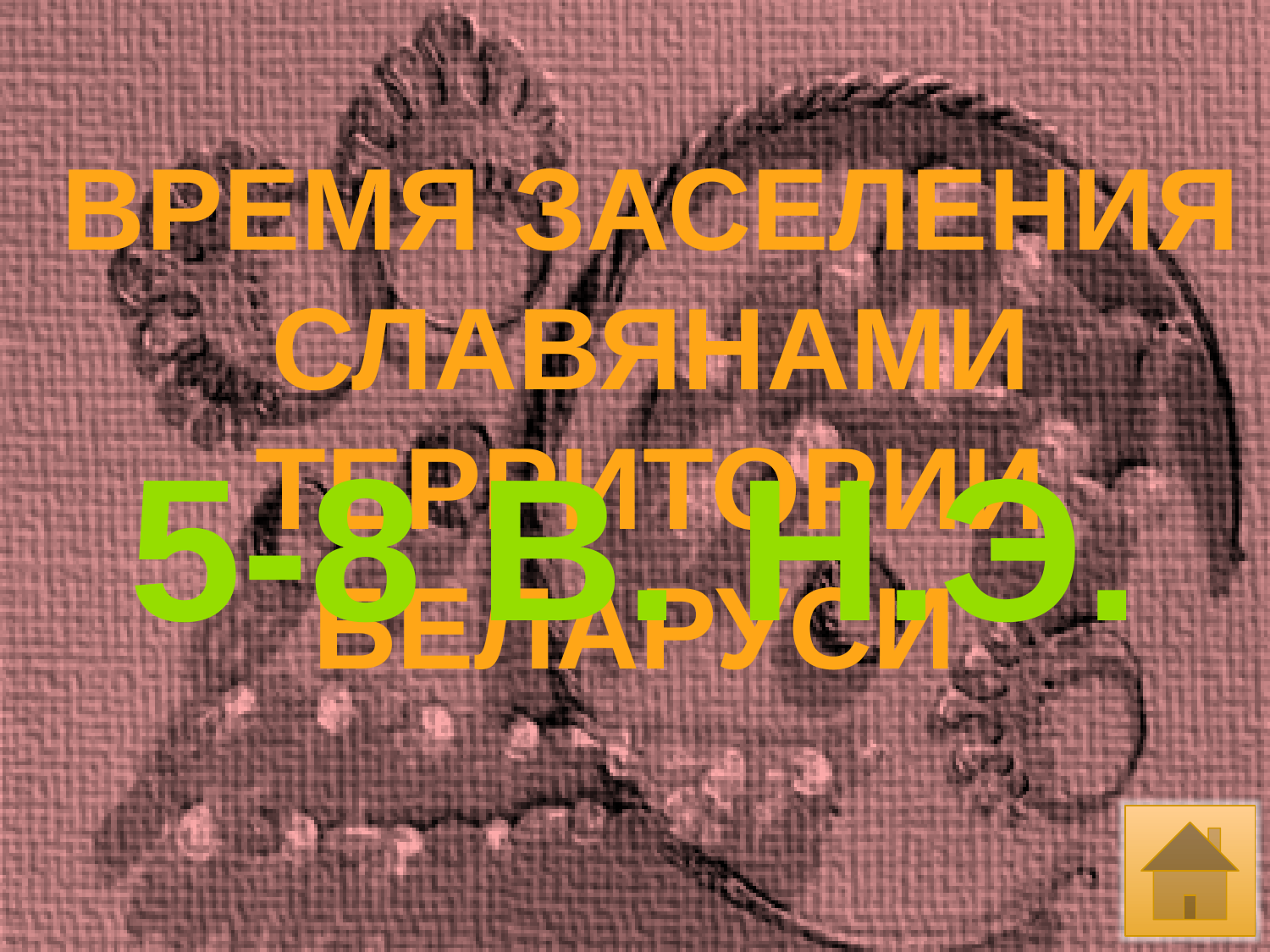

ВРЕМЯ ЗАСЕЛЕНИЯ
СЛАВЯНАМИ
ТЕРРИТОРИИ
БЕЛАРУСИ
5-8 в. Н.э.